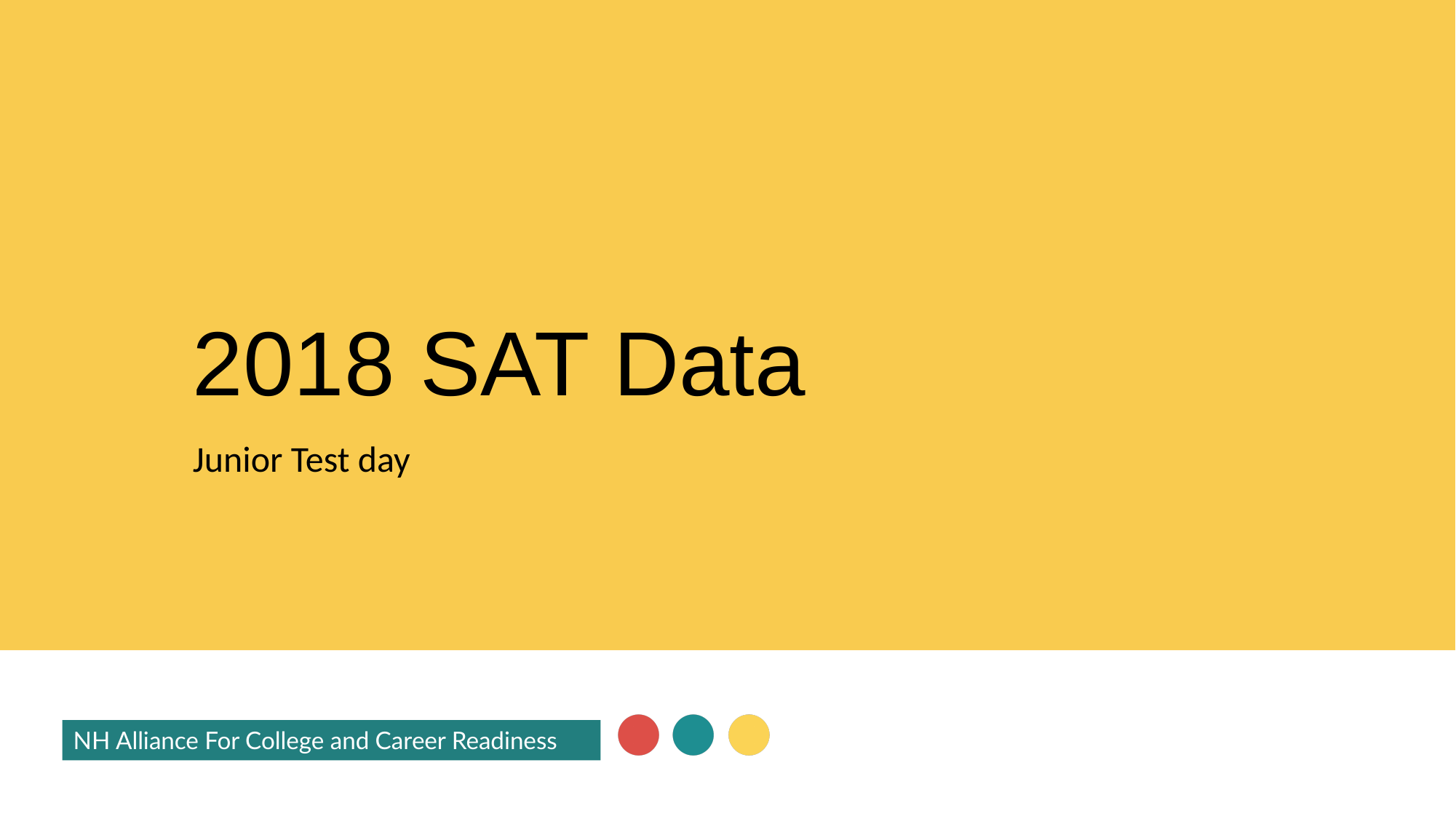

# 2018 SAT Data
Junior Test day